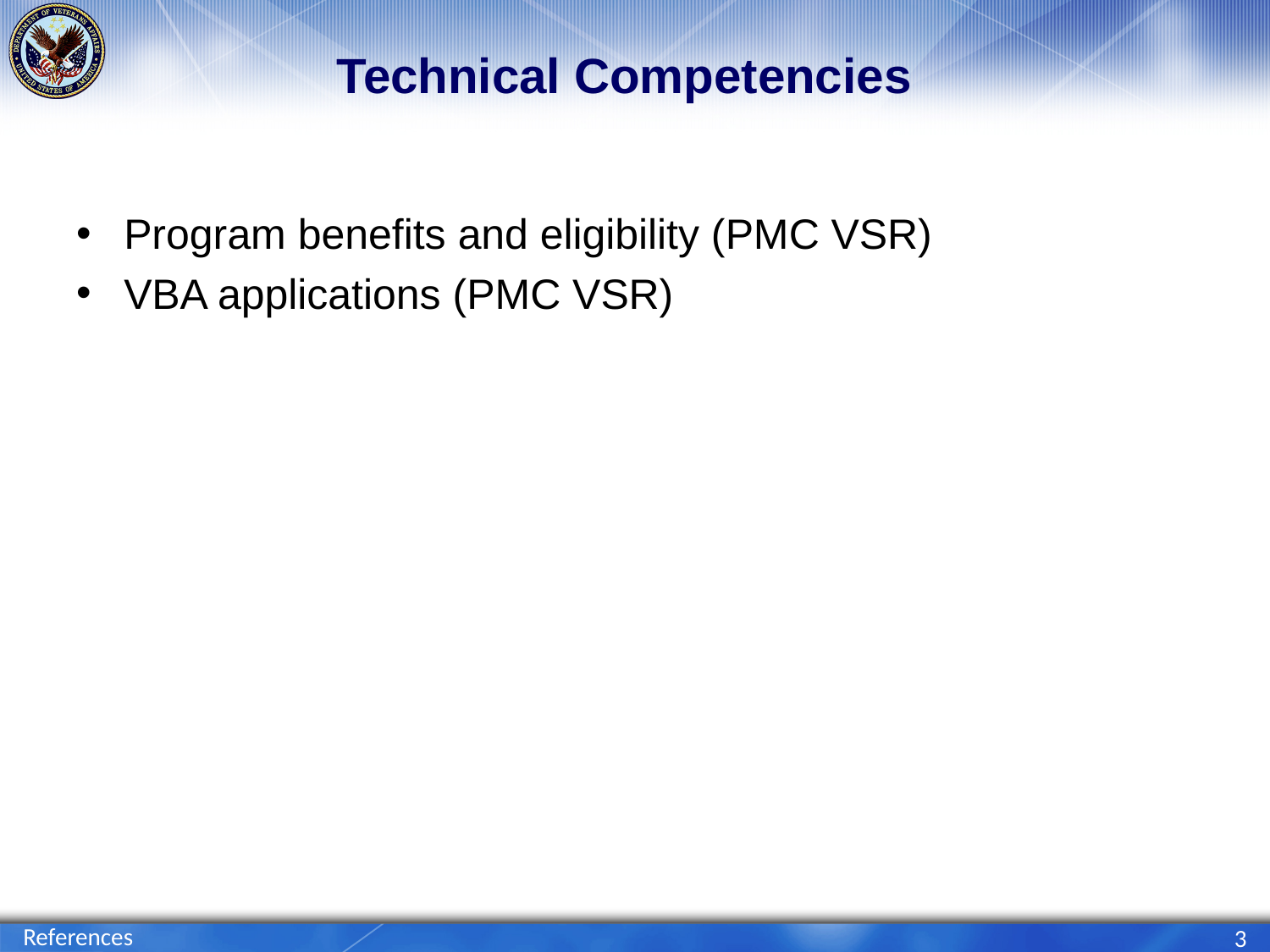

# Technical Competencies
Program benefits and eligibility (PMC VSR)
VBA applications (PMC VSR)
References
3